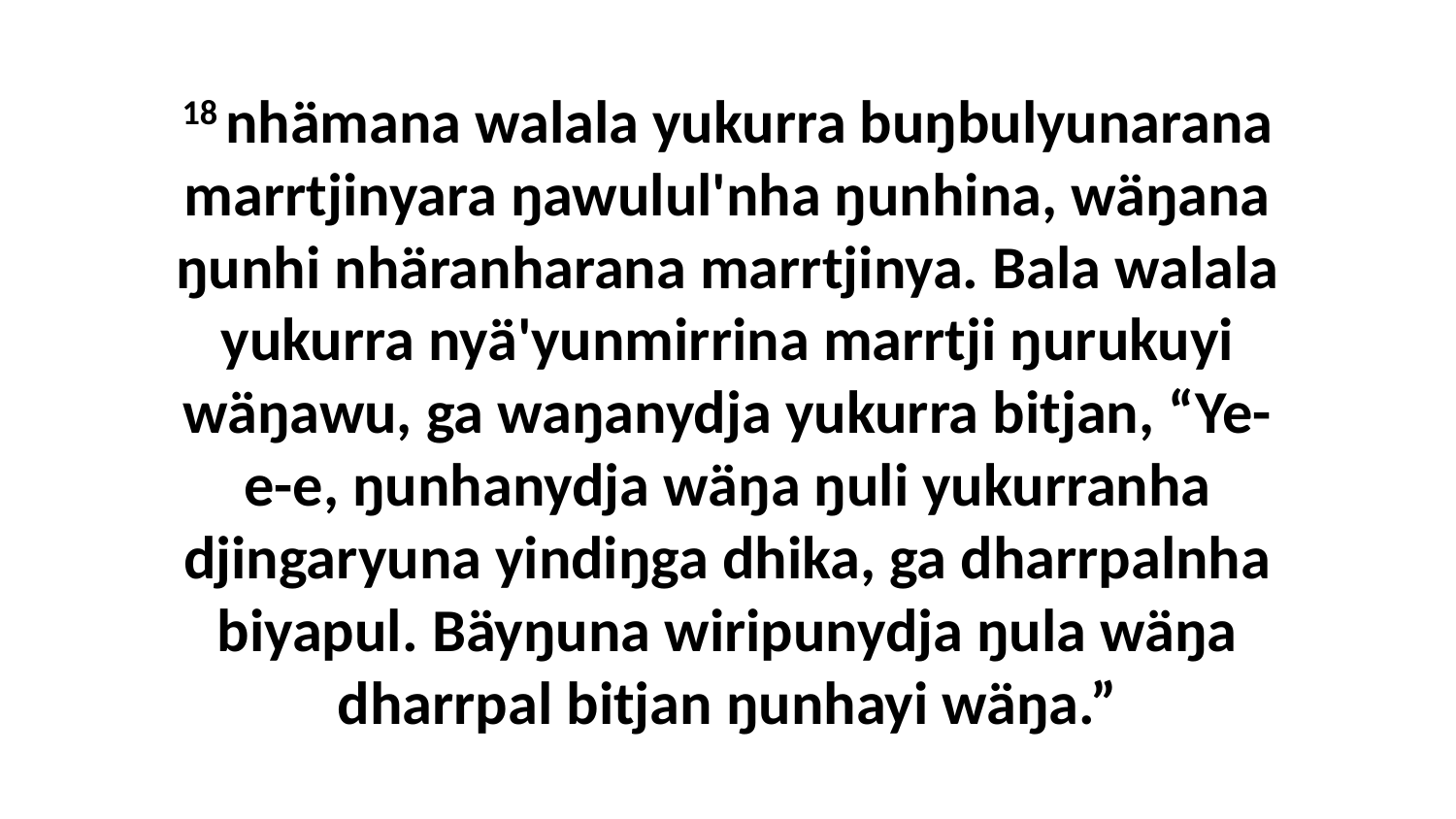

18 nhämana walala yukurra buŋbulyunarana marrtjinyara ŋawulul'nha ŋunhina, wäŋana ŋunhi nhäranharana marrtjinya. Bala walala yukurra nyä'yunmirrina marrtji ŋurukuyi wäŋawu, ga waŋanydja yukurra bitjan, “Ye-e-e, ŋunhanydja wäŋa ŋuli yukurranha djingaryuna yindiŋga dhika, ga dharrpalnha biyapul. Bäyŋuna wiripunydja ŋula wäŋa dharrpal bitjan ŋunhayi wäŋa.”